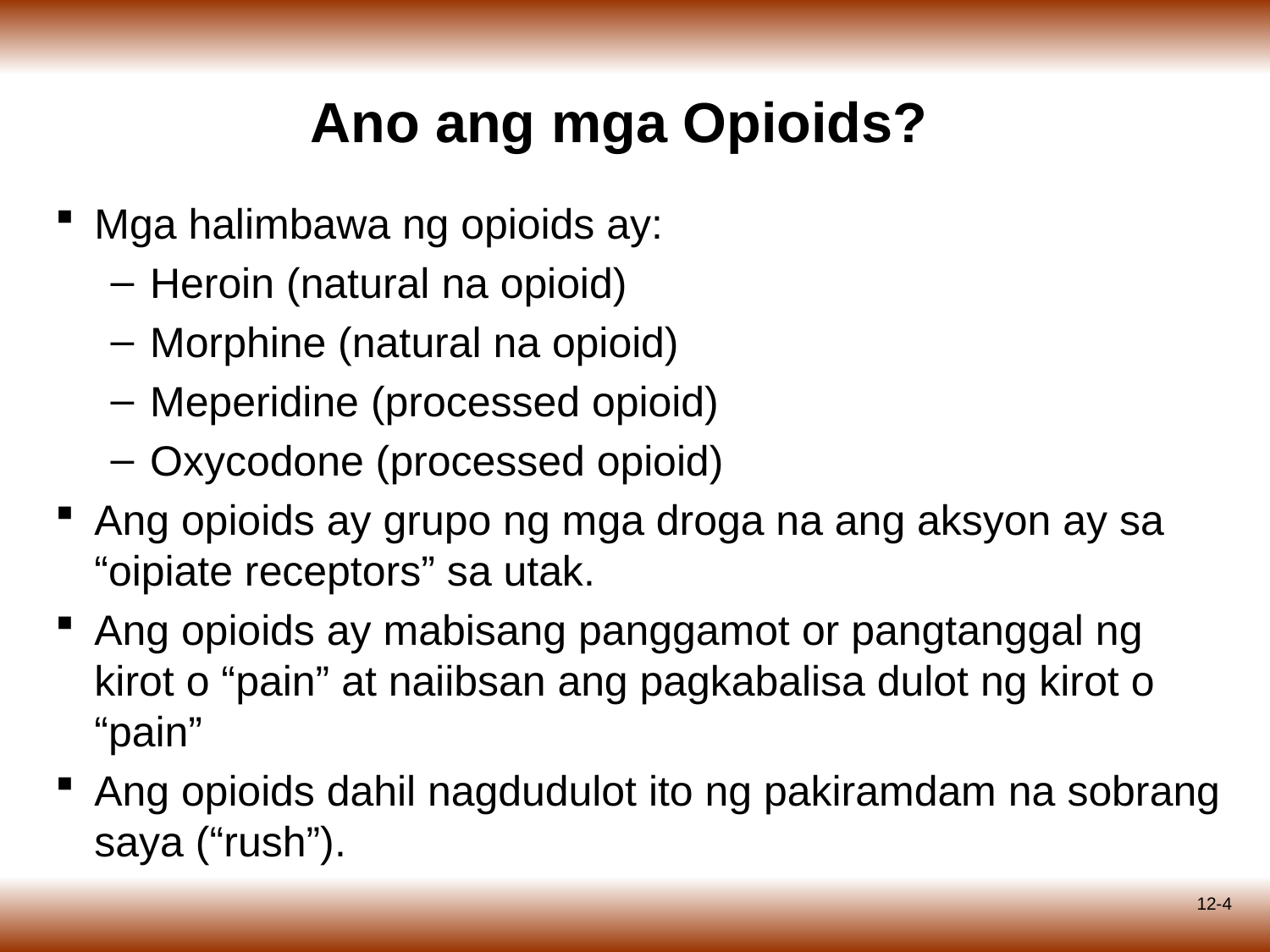

# Ano ang mga Opioids?
Mga halimbawa ng opioids ay:
Heroin (natural na opioid)
Morphine (natural na opioid)
Meperidine (processed opioid)
Oxycodone (processed opioid)
Ang opioids ay grupo ng mga droga na ang aksyon ay sa “oipiate receptors” sa utak.
Ang opioids ay mabisang panggamot or pangtanggal ng kirot o “pain” at naiibsan ang pagkabalisa dulot ng kirot o “pain”
Ang opioids dahil nagdudulot ito ng pakiramdam na sobrang saya (“rush”).

12-4